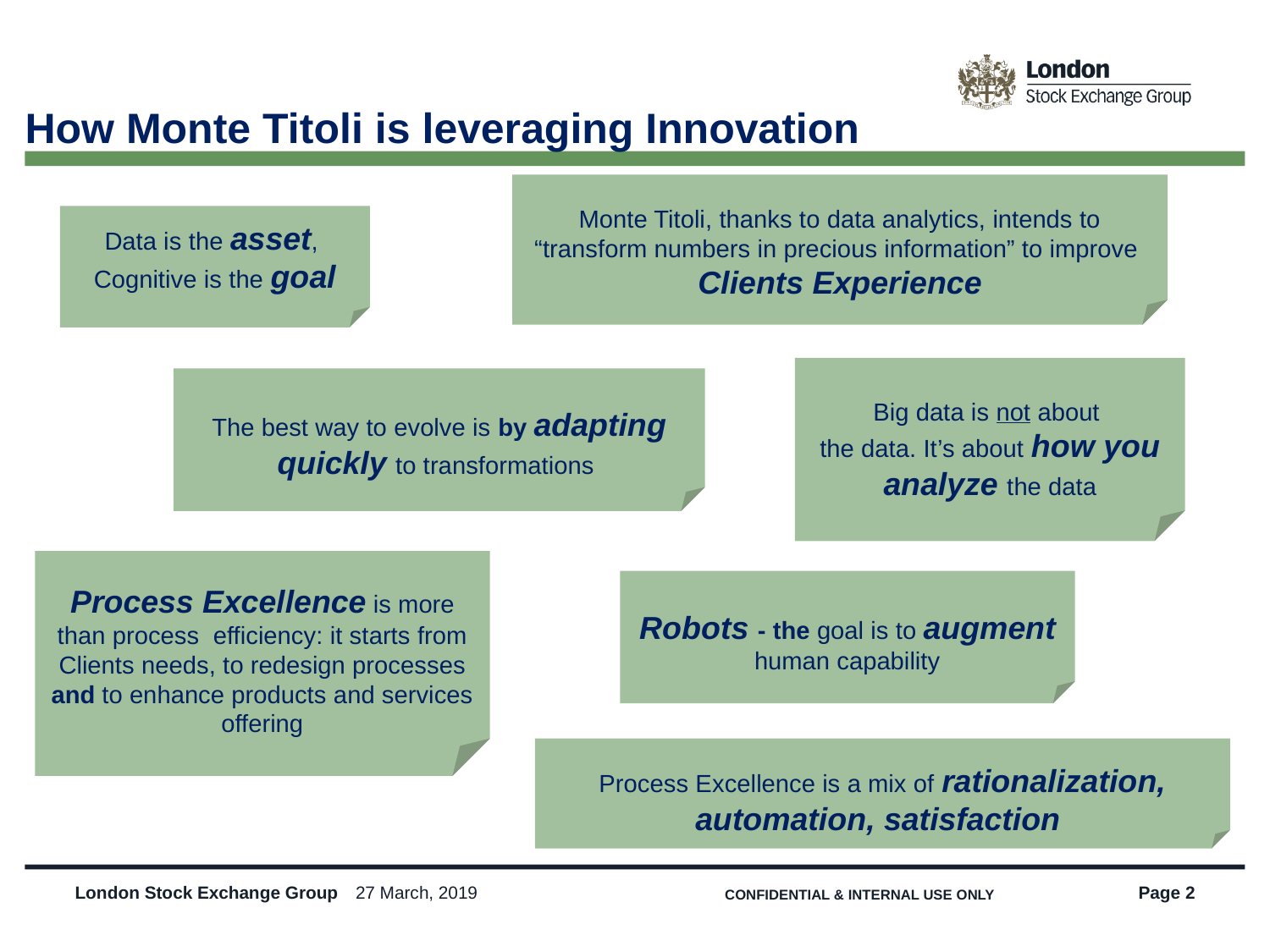

How Monte Titoli is leveraging Innovation

Monte Titoli, thanks to data analytics, intends to “transform numbers in precious information” to improve  Clients Experience
Data is the asset,
Cognitive is the goal

Big data is not about
the data. It’s about how you analyze the data

The best way to evolve is by adapting quickly to transformations

Process Excellence is more than process  efficiency: it starts from Clients needs, to redesign processes and to enhance products and services offering

Robots - the goal is to augment human capability

Process Excellence is a mix of rationalization, automation, satisfaction
London Stock Exchange Group
27 March, 2019
Page 2